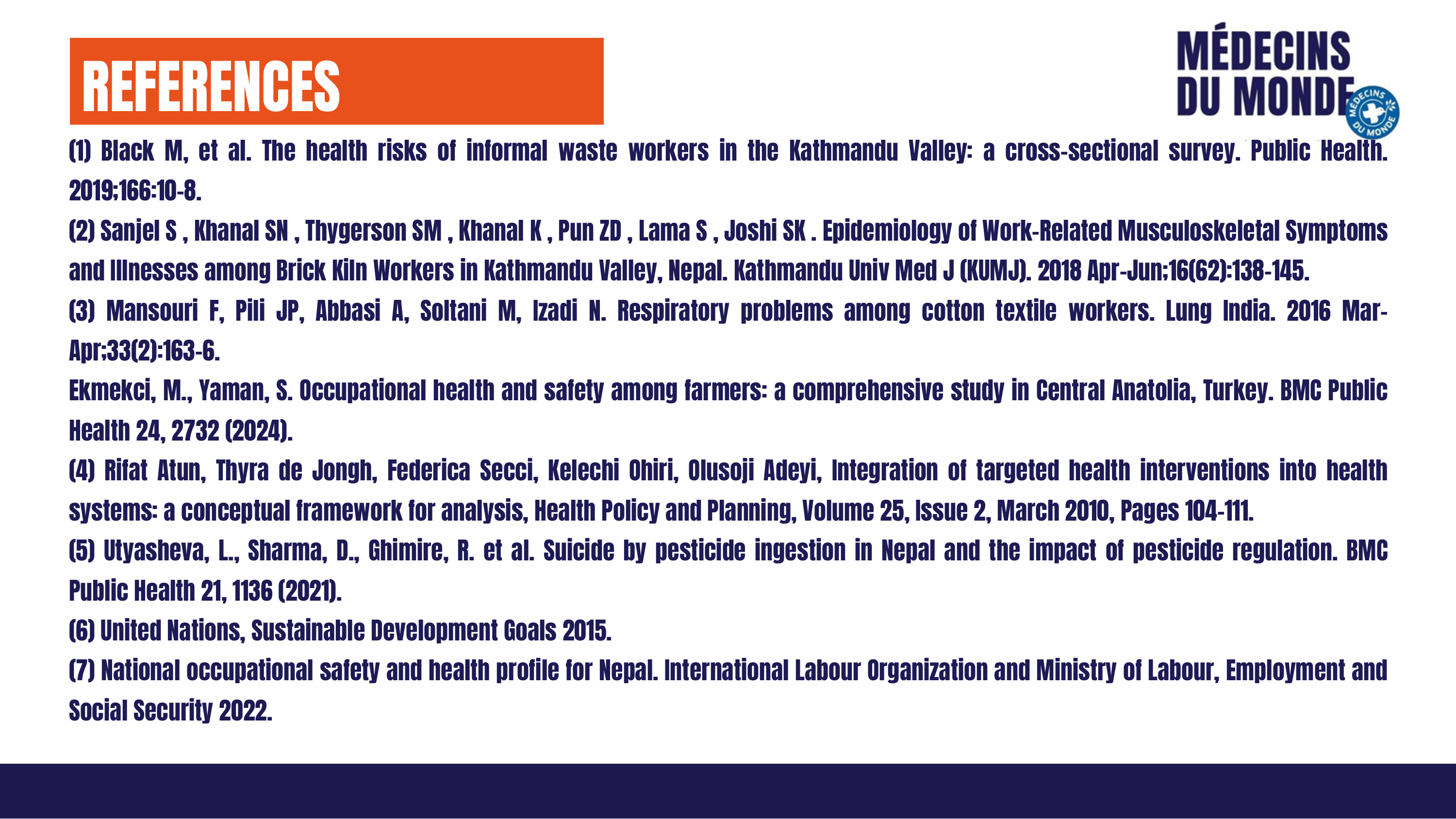

REFERENCES
(1) Black M, et al. The health risks of informal waste workers in the Kathmandu Valley: a cross-sectional survey. Public Health. 2019;166:10–8.
(2) Sanjel S , Khanal SN , Thygerson SM , Khanal K , Pun ZD , Lama S , Joshi SK . Epidemiology of Work-Related Musculoskeletal Symptoms and Illnesses among Brick Kiln Workers in Kathmandu Valley, Nepal. Kathmandu Univ Med J (KUMJ). 2018 Apr-Jun;16(62):138-145.
(3) Mansouri F, Pili JP, Abbasi A, Soltani M, Izadi N. Respiratory problems among cotton textile workers. Lung India. 2016 Mar-Apr;33(2):163-6.
Ekmekci, M., Yaman, S. Occupational health and safety among farmers: a comprehensive study in Central Anatolia, Turkey. BMC Public Health 24, 2732 (2024).
(4) Rifat Atun, Thyra de Jongh, Federica Secci, Kelechi Ohiri, Olusoji Adeyi, Integration of targeted health interventions into health systems: a conceptual framework for analysis, Health Policy and Planning, Volume 25, Issue 2, March 2010, Pages 104–111.
(5) Utyasheva, L., Sharma, D., Ghimire, R. et al. Suicide by pesticide ingestion in Nepal and the impact of pesticide regulation. BMC Public Health 21, 1136 (2021).
(6) United Nations, Sustainable Development Goals 2015.
(7) National occupational safety and health profile for Nepal. International Labour Organization and Ministry of Labour, Employment and Social Security 2022.